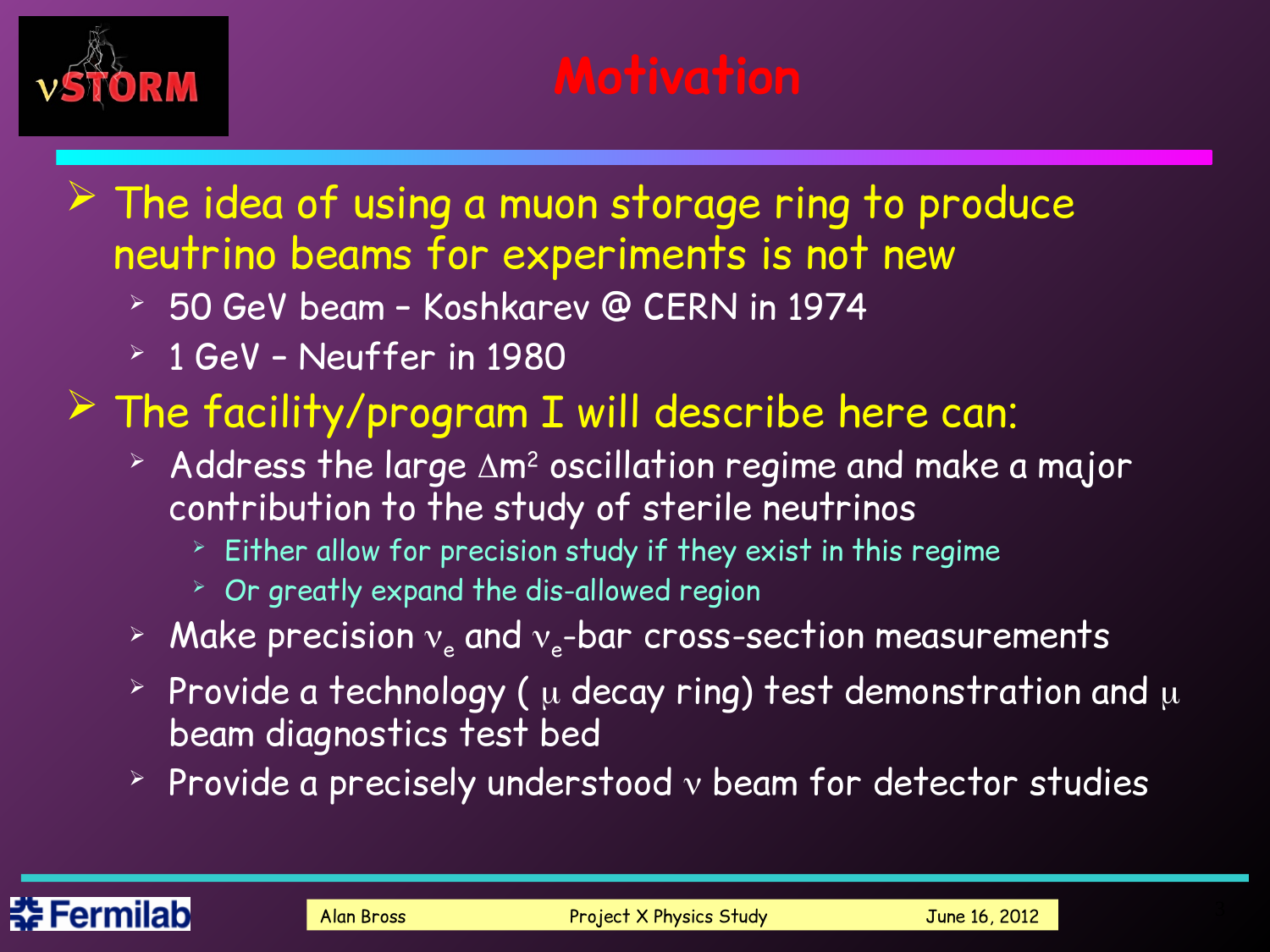

# Motivation
The idea of using a muon storage ring to produce neutrino beams for experiments is not new
50 GeV beam – Koshkarev @ CERN in 1974
1 GeV – Neuffer in 1980
The facility/program I will describe here can:
Address the large Δm2 oscillation regime and make a major contribution to the study of sterile neutrinos
Either allow for precision study if they exist in this regime
Or greatly expand the dis-allowed region
Make precision νe and νe-bar cross-section measurements
Provide a technology ( μ decay ring) test demonstration and μ beam diagnostics test bed
Provide a precisely understood ν beam for detector studies
3
Alan Bross                               Project X Physics Study                              June 16, 2012